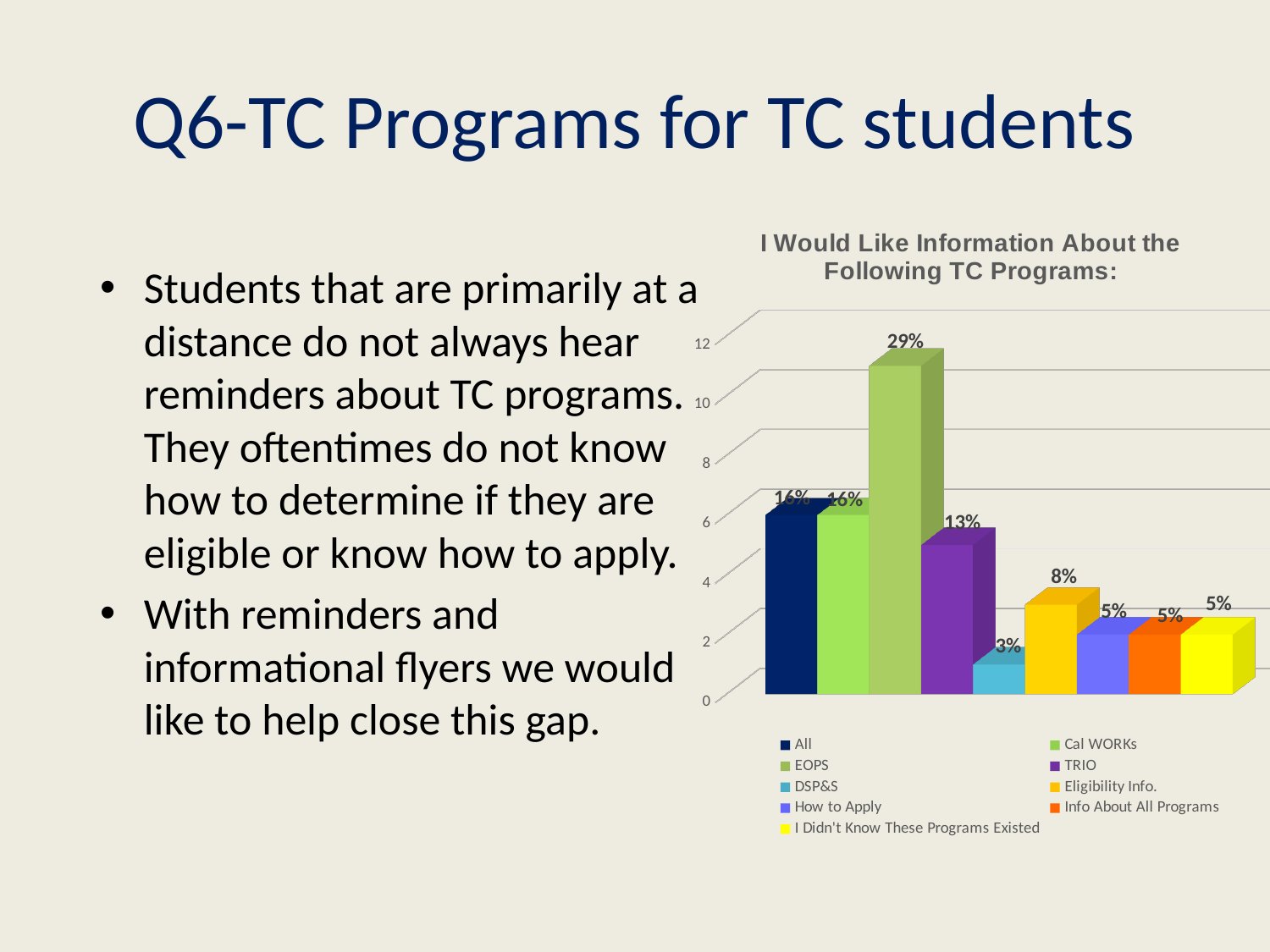

# Q6-TC Programs for TC students

[unsupported chart]

Students that are primarily at a distance do not always hear reminders about TC programs. They oftentimes do not know how to determine if they are eligible or know how to apply.
With reminders and informational flyers we would like to help close this gap.